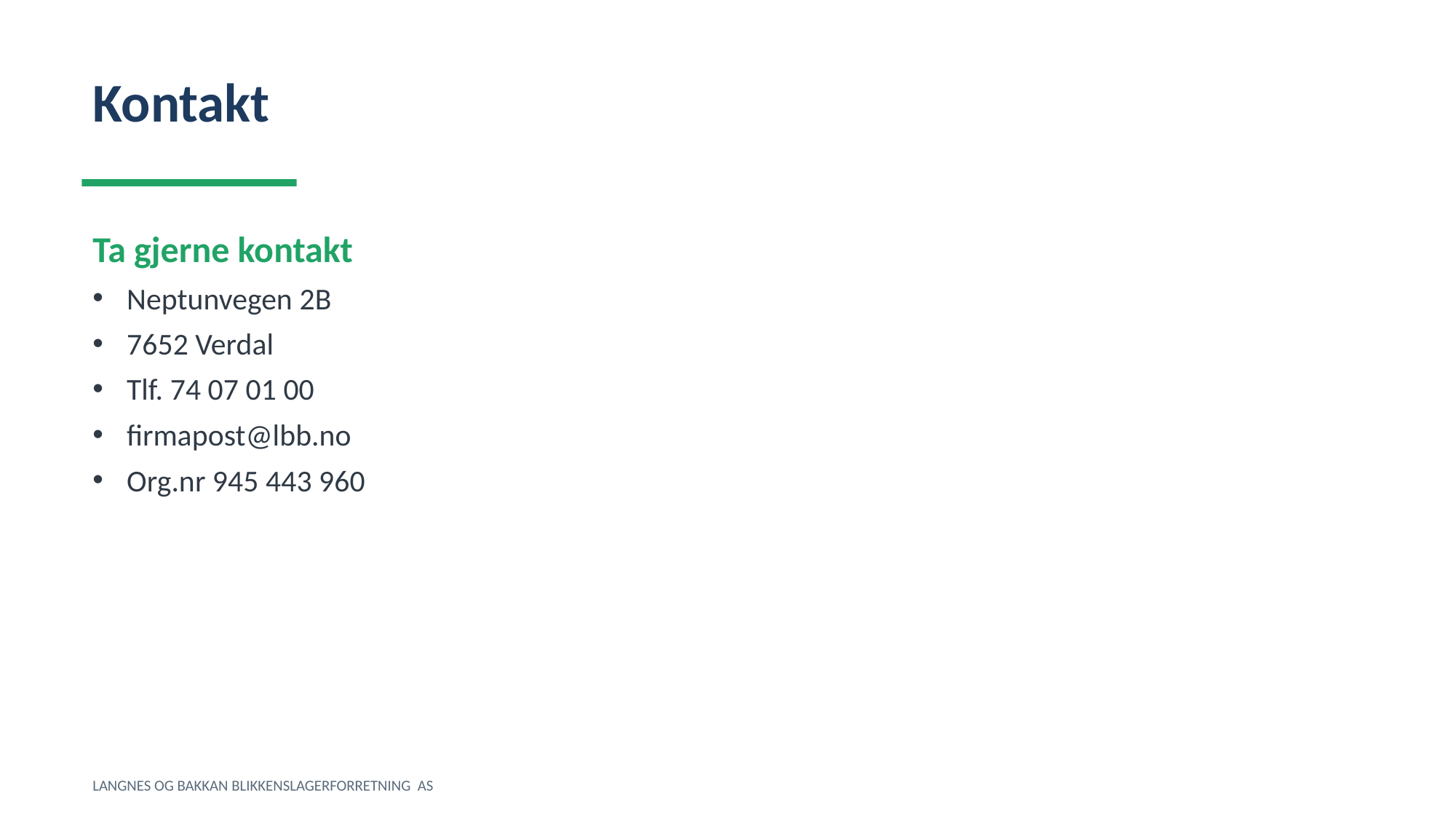

Kontakt

Ta gjerne kontakt
Neptunvegen 2B
7652 Verdal
Tlf. 74 07 01 00
firmapost@lbb.no
Org.nr 945 443 960
LANGNES OG BAKKAN BLIKKENSLAGERFORRETNING  AS